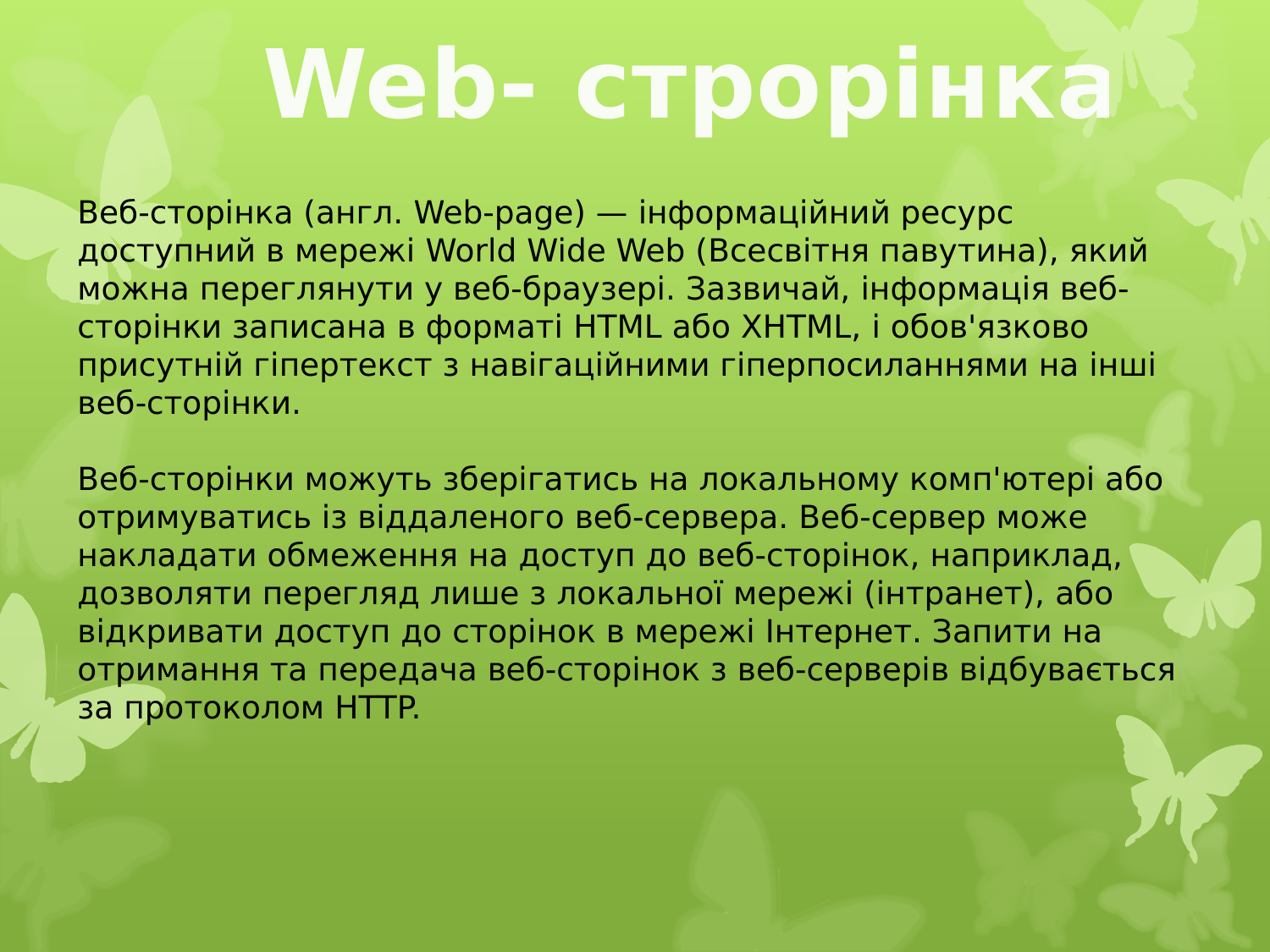

Web- строрінка
Веб-сторінка (англ. Web-page) — інформаційний ресурс доступний в мережі World Wide Web (Всесвітня павутина), який можна переглянути у веб-браузері. Зазвичай, інформація веб-сторінки записана в форматі HTML або XHTML, і обов'язково присутній гіпертекст з навігаційними гіперпосиланнями на інші веб-сторінки.

Веб-сторінки можуть зберігатись на локальному комп'ютері або отримуватись із віддаленого веб-сервера. Веб-сервер може накладати обмеження на доступ до веб-сторінок, наприклад, дозволяти перегляд лише з локальної мережі (інтранет), або відкривати доступ до сторінок в мережі Інтернет. Запити на отримання та передача веб-сторінок з веб-серверів відбувається за протоколом HTTP.